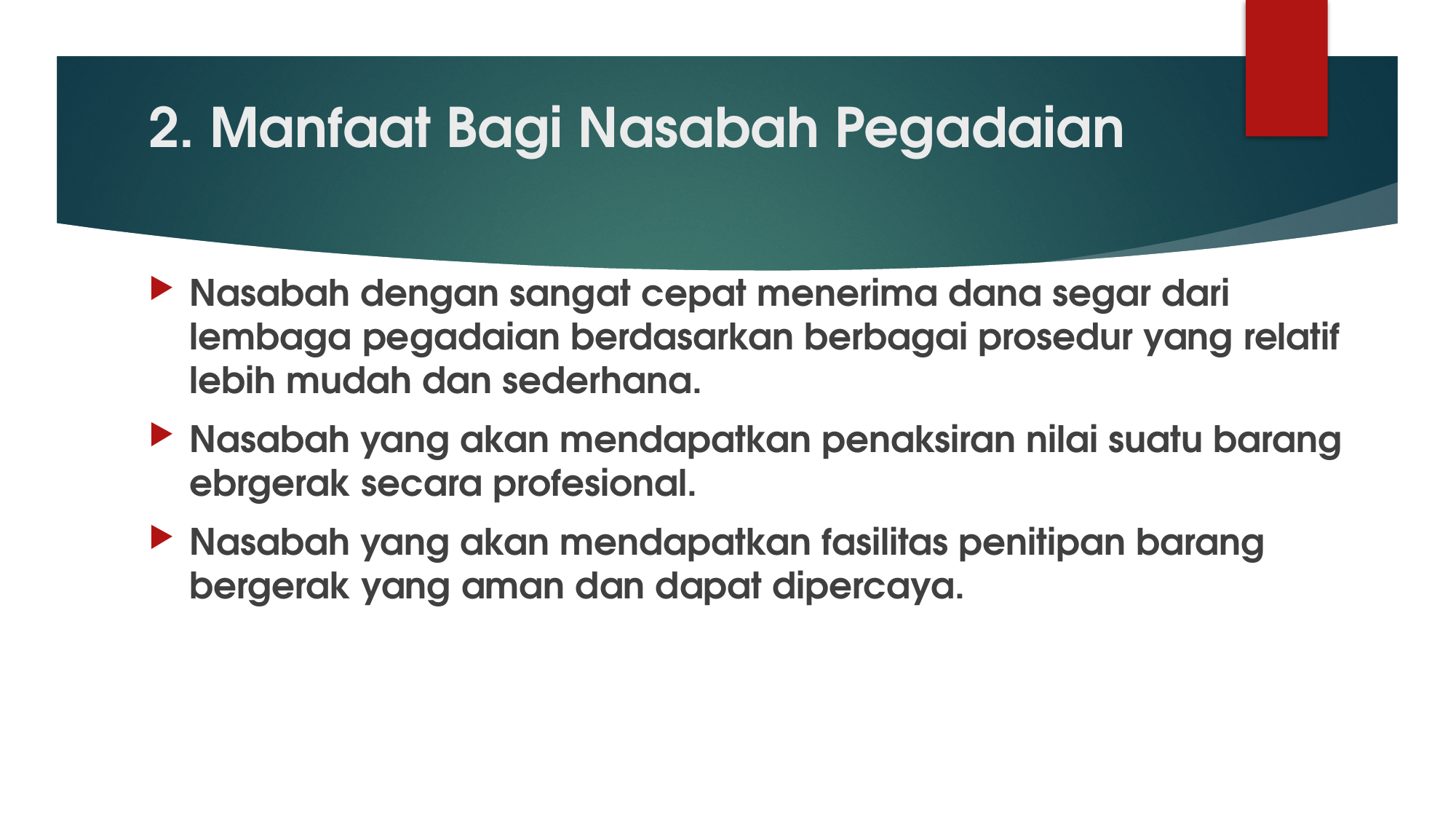

# 2. Manfaat Bagi Nasabah Pegadaian
Nasabah dengan sangat cepat menerima dana segar dari lembaga pegadaian berdasarkan berbagai prosedur yang relatif lebih mudah dan sederhana.
Nasabah yang akan mendapatkan penaksiran nilai suatu barang ebrgerak secara profesional.
Nasabah yang akan mendapatkan fasilitas penitipan barang bergerak yang aman dan dapat dipercaya.